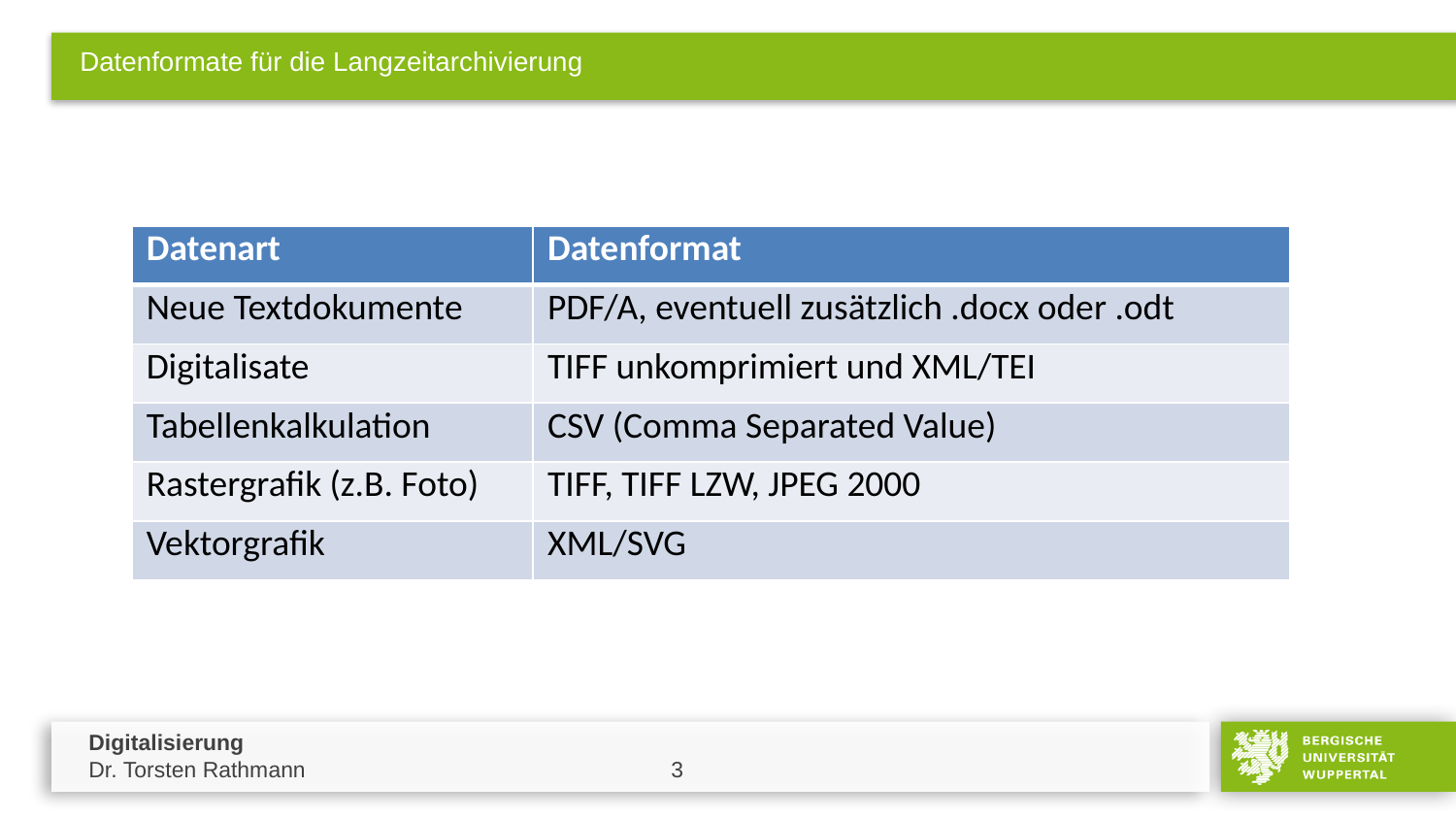

# Datenformate für die Langzeitarchivierung
| Datenart | Datenformat |
| --- | --- |
| Neue Textdokumente | PDF/A, eventuell zusätzlich .docx oder .odt |
| Digitalisate | TIFF unkomprimiert und XML/TEI |
| Tabellenkalkulation | CSV (Comma Separated Value) |
| Rastergrafik (z.B. Foto) | TIFF, TIFF LZW, JPEG 2000 |
| Vektorgrafik | XML/SVG |